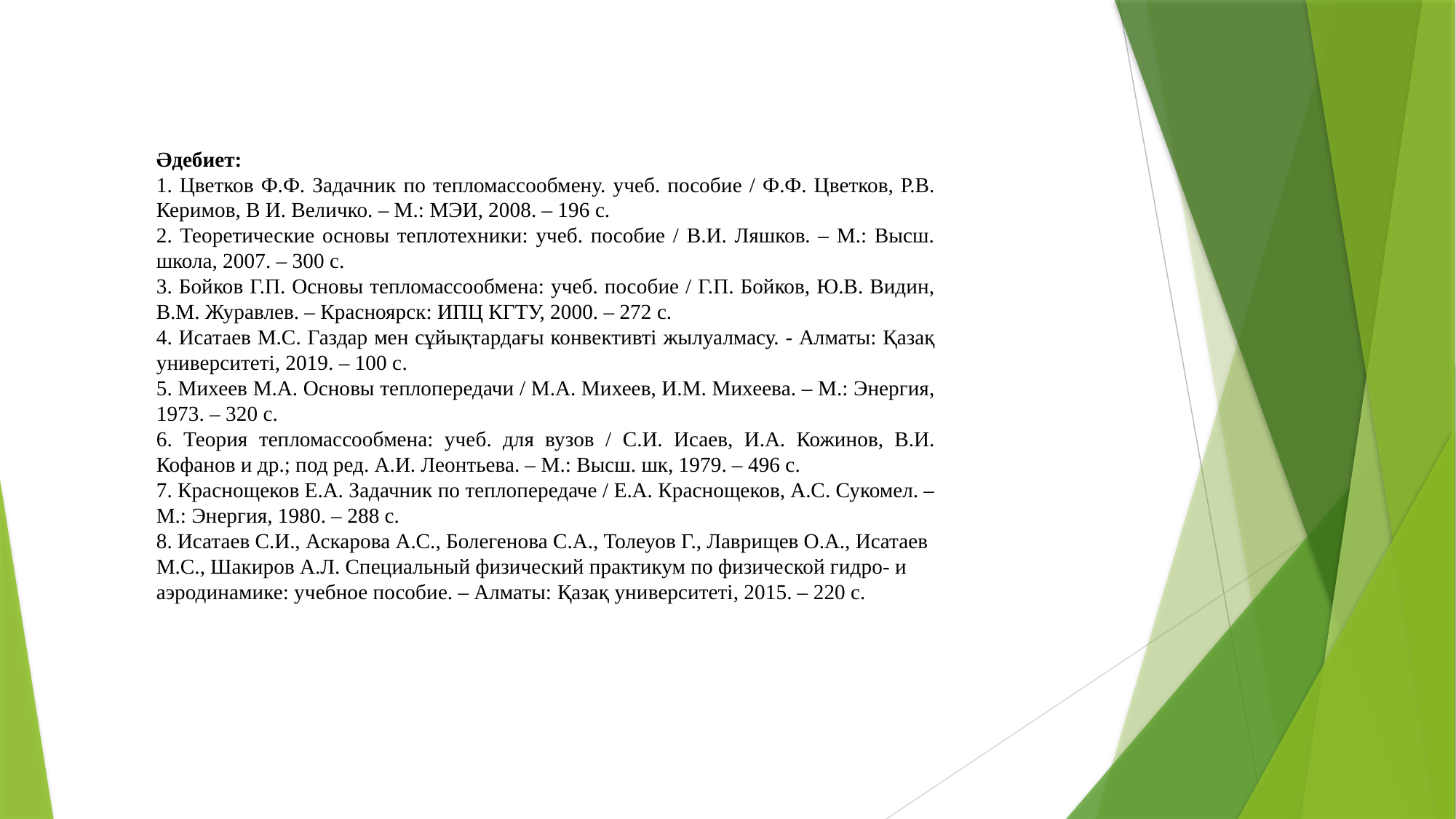

Әдебиет:
1. Цветков Ф.Ф. Задачник по тепломассообмену. учеб. пособие / Ф.Ф. Цветков, Р.В. Керимов, В И. Величко. – М.: МЭИ, 2008. – 196 с.
2. Теоретические основы теплотехники: учеб. пособие / В.И. Ляшков. – М.: Высш. школа, 2007. – 300 с.
3. Бойков Г.П. Основы тепломассообмена: учеб. пособие / Г.П. Бойков, Ю.В. Видин, В.М. Журавлев. – Красноярск: ИПЦ КГТУ, 2000. – 272 с.
4. Исатаев М.С. Газдар мен сұйықтардағы конвективті жылуалмасу. - Алматы: Қазақ университеті, 2019. – 100 с.
5. Михеев М.А. Основы теплопередачи / М.А. Михеев, И.М. Михеева. – М.: Энергия, 1973. – 320 с.
6. Теория тепломассообмена: учеб. для вузов / С.И. Исаев, И.А. Кожинов, В.И. Кофанов и др.; под ред. А.И. Леонтьева. – М.: Высш. шк, 1979. – 496 с.
7. Краснощеков Е.А. Задачник по теплопередаче / Е.А. Краснощеков, А.С. Сукомел. – М.: Энергия, 1980. – 288 с.
8. Исатаев С.И., Аскарова А.С., Болегенова С.А., Толеуов Г., Лаврищев О.А., Исатаев М.С., Шакиров А.Л. Специальный физический практикум по физической гидро- и аэродинамике: учебное пособие. – Алматы: Қазақ университеті, 2015. – 220 с.